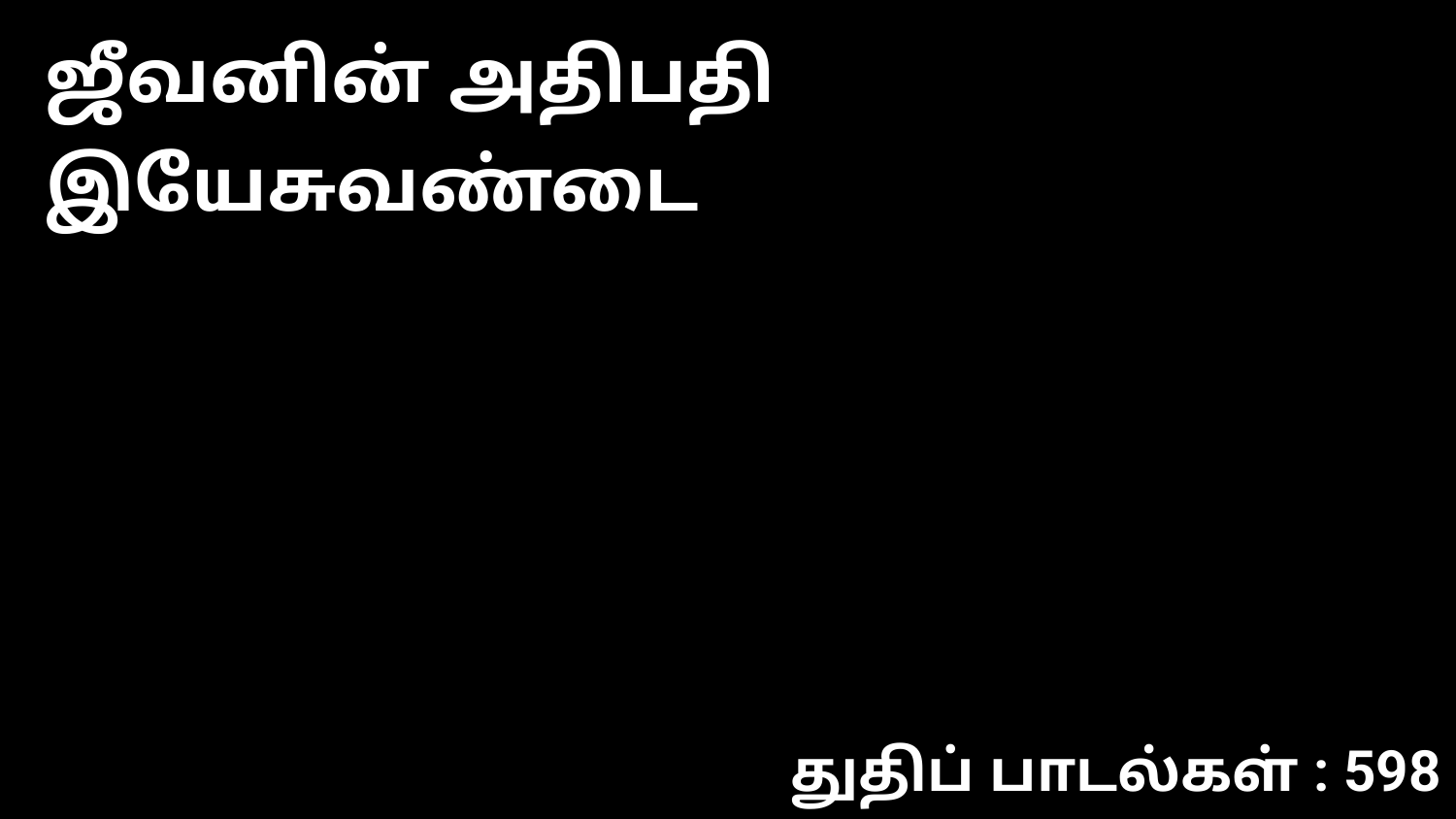

ஜீவனின் அதிபதி இயேசுவண்டை
துதிப் பாடல்கள் : 598